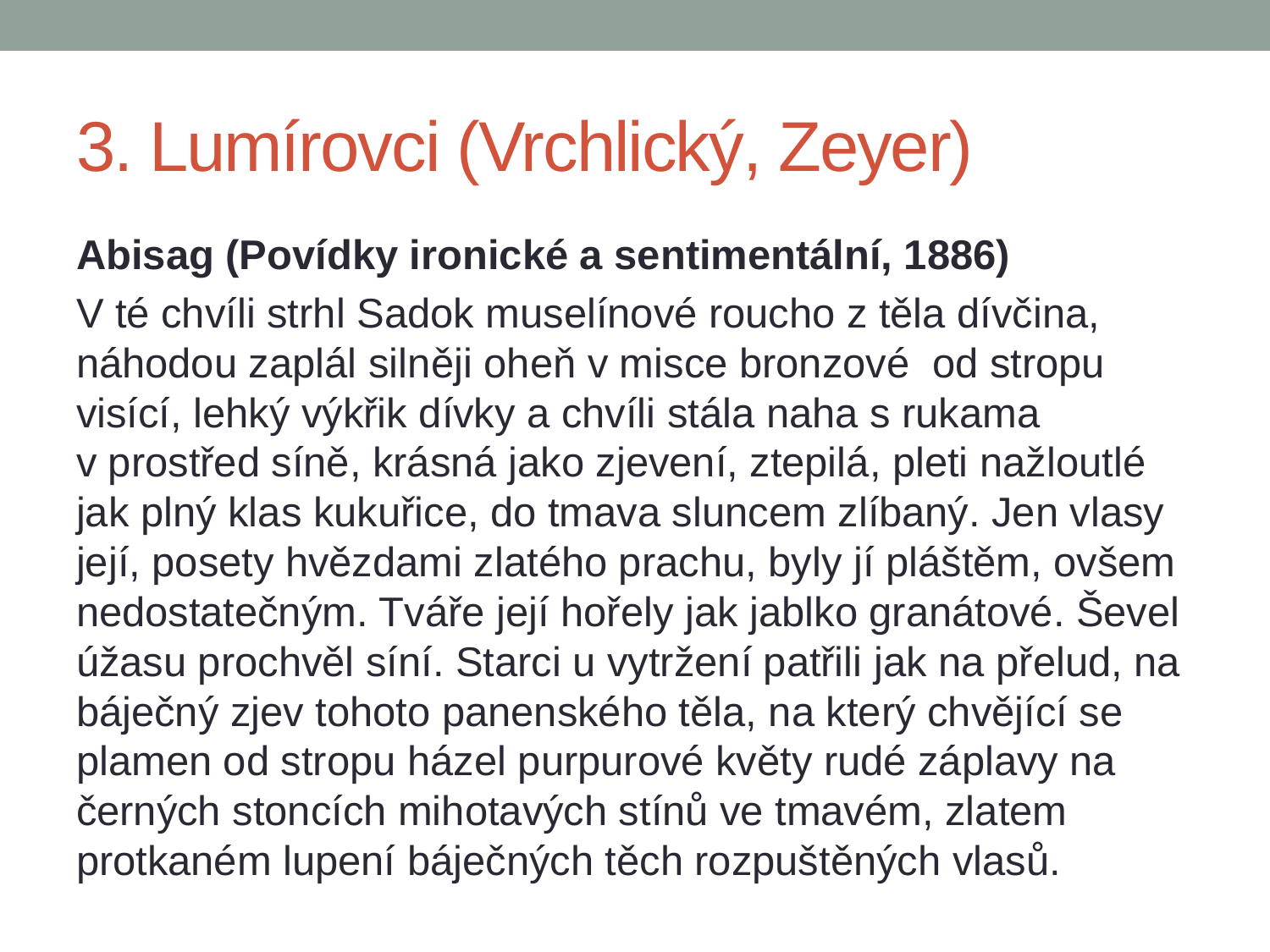

# 3. Lumírovci (Vrchlický, Zeyer)
Abisag (Povídky ironické a sentimentální, 1886)
V té chvíli strhl Sadok muselínové roucho z těla dívčina, náhodou zaplál silněji oheň v misce bronzové  od stropu visící, lehký výkřik dívky a chvíli stála naha s rukama v prostřed síně, krásná jako zjevení, ztepilá, pleti nažloutlé jak plný klas kukuřice, do tmava sluncem zlíbaný. Jen vlasy její, posety hvězdami zlatého prachu, byly jí pláštěm, ovšem nedostatečným. Tváře její hořely jak jablko granátové. Ševel úžasu prochvěl síní. Starci u vytržení patřili jak na přelud, na báječný zjev tohoto panenského těla, na který chvějící se plamen od stropu házel purpurové květy rudé záplavy na černých stoncích mihotavých stínů ve tmavém, zlatem protkaném lupení báječných těch rozpuštěných vlasů.